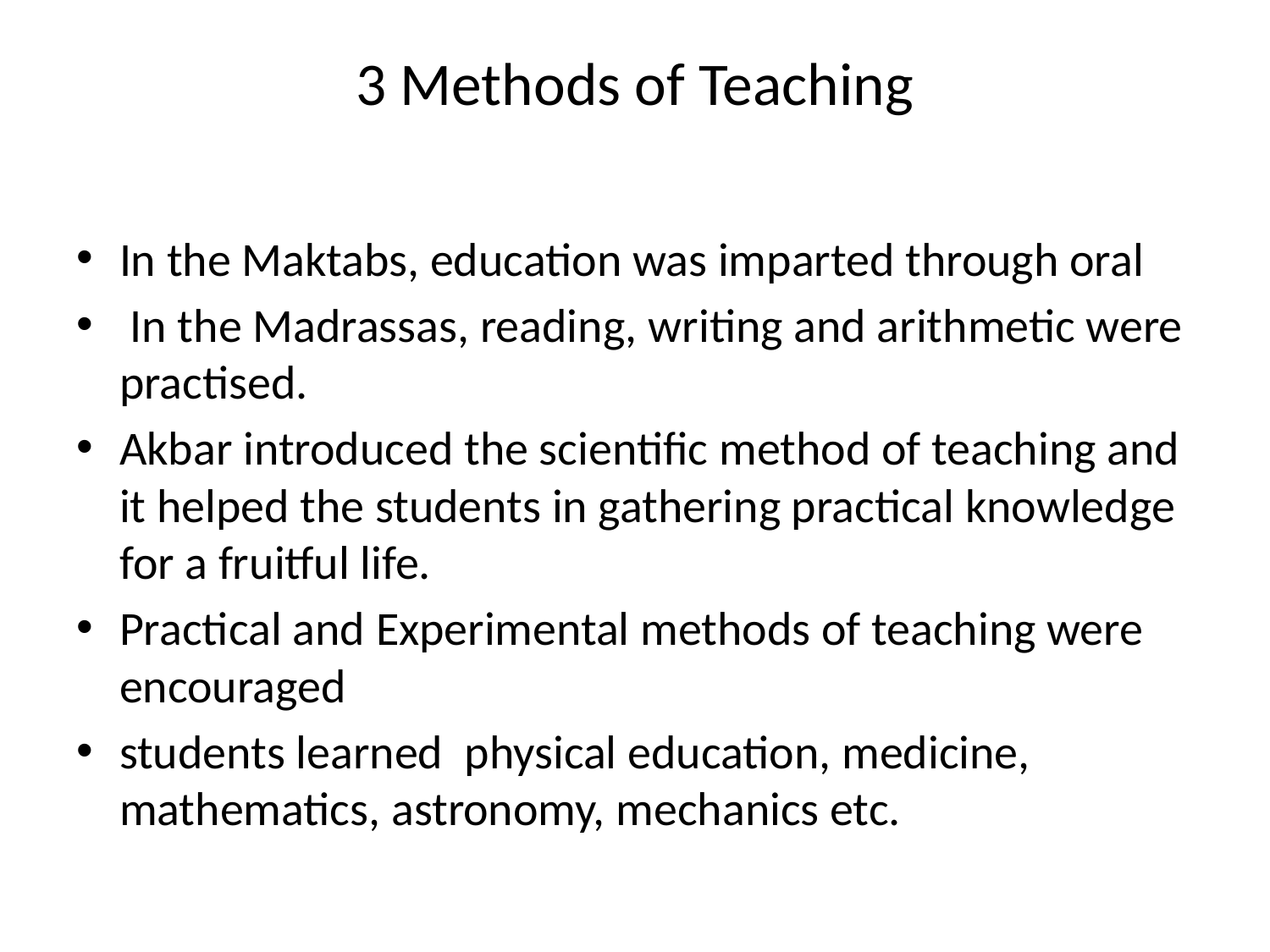

# 3 Methods of Teaching
In the Maktabs, education was imparted through oral
 In the Madrassas, reading, writing and arithmetic were practised.
Akbar introduced the scientific method of teaching and it helped the students in gathering practical knowledge for a fruitful life.
Practical and Experimental methods of teaching were encouraged
students learned  physical education, medicine, mathematics, astronomy, mechanics etc.